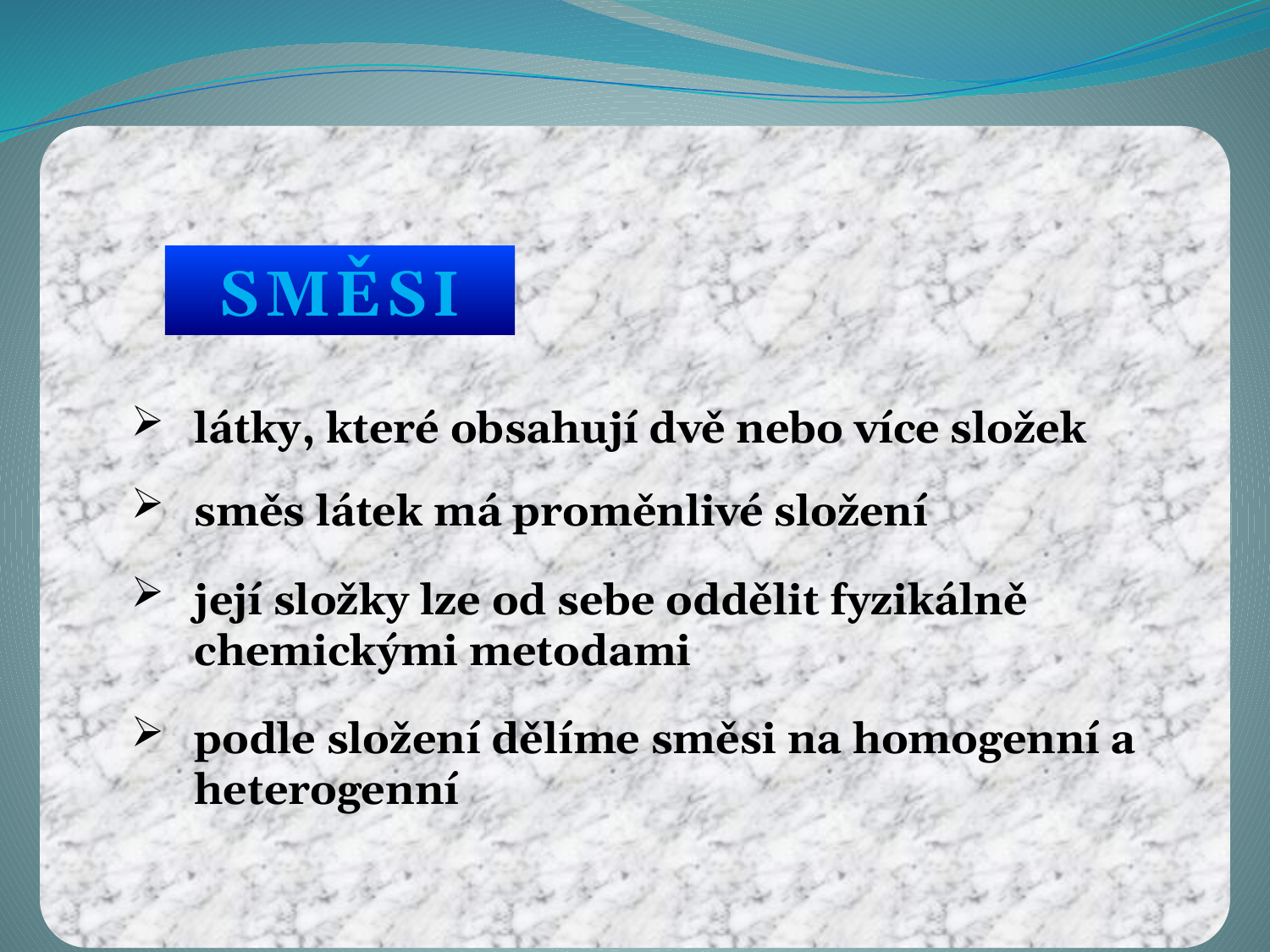

SMĚSI
látky, které obsahují dvě nebo více složek
směs látek má proměnlivé složení
její složky lze od sebe oddělit fyzikálně chemickými metodami
podle složení dělíme směsi na homogenní a heterogenní